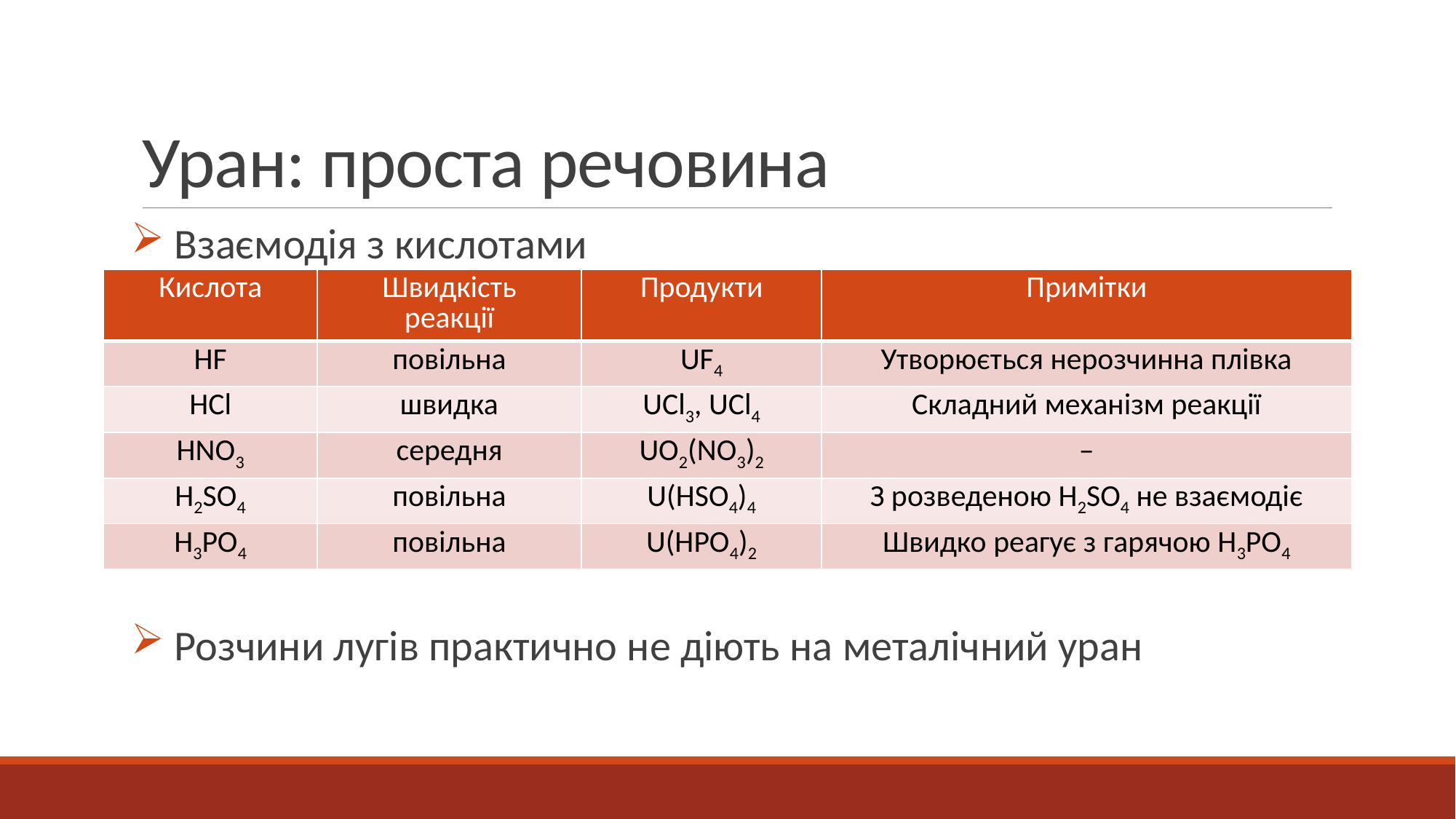

# Уран: проста речовина
 Взаємодія з кислотами

 Розчини лугів практично не діють на металічний уран

| Кислота | Швидкість реакції | Продукти | Примітки |
| --- | --- | --- | --- |
| HF | повільна | UF4 | Утворюється нерозчинна плівка |
| HCl | швидка | UCl3, UCl4 | Складний механізм реакції |
| HNO3 | середня | UO2(NO3)2 | – |
| H2SO4 | повільна | U(HSO4)4 | З розведеною H2SO4 не взаємодіє |
| H3PO4 | повільна | U(HPO4)2 | Швидко реагує з гарячою H3PO4 |